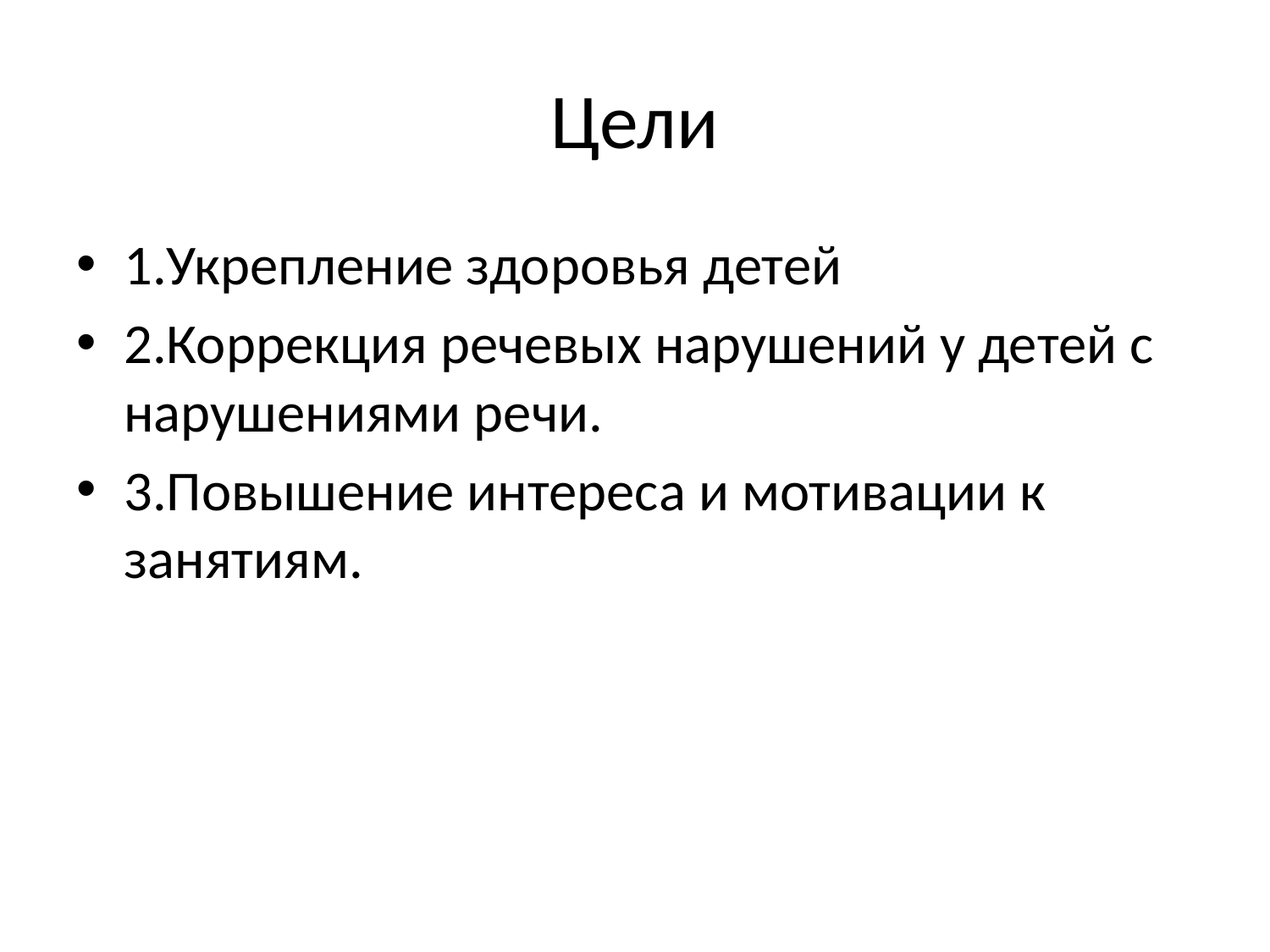

# Цели
1.Укрепление здоровья детей
2.Коррекция речевых нарушений у детей с нарушениями речи.
3.Повышение интереса и мотивации к занятиям.